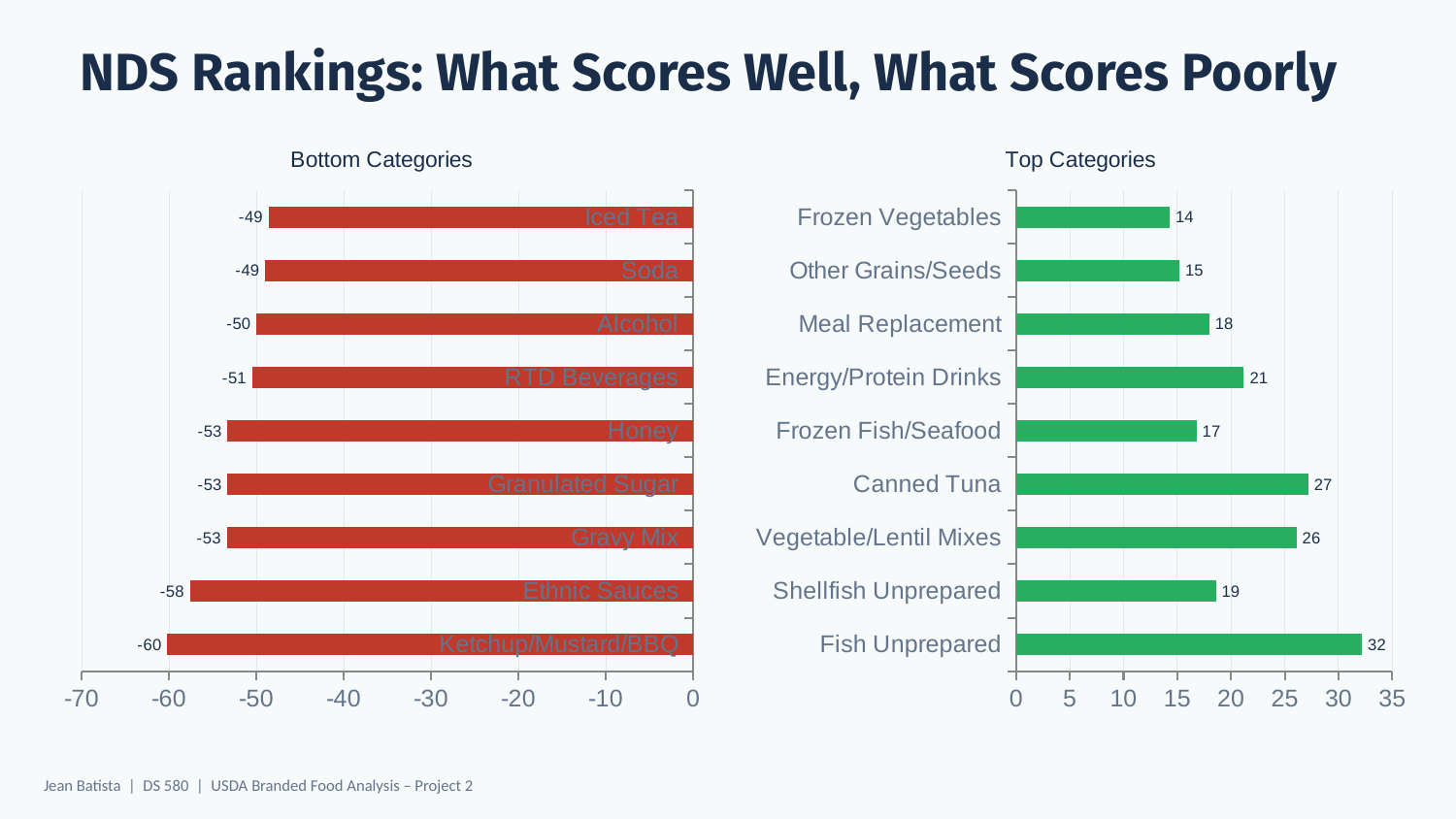

NDS Rankings: What Scores Well, What Scores Poorly

### Chart: Bottom Categories

| Category | Median NDS |
|---|---|
| Ketchup/Mustard/BBQ | -60.2 |
| Ethnic Sauces | -57.6 |
| Gravy Mix | -53.4 |
| Granulated Sugar | -53.3 |
| Honey | -53.3 |
| RTD Beverages | -50.5 |
| Alcohol | -50.0 |
| Soda | -49.0 |
| Iced Tea | -48.6 |

### Chart: Top Categories

| Category | Median NDS |
|---|---|
| Fish Unprepared | 32.2 |
| Shellfish Unprepared | 18.6 |
| Vegetable/Lentil Mixes | 26.1 |
| Canned Tuna | 27.2 |
| Frozen Fish/Seafood | 16.8 |
| Energy/Protein Drinks | 21.2 |
| Meal Replacement | 18.0 |
| Other Grains/Seeds | 15.2 |
| Frozen Vegetables | 14.3 |
Jean Batista  |  DS 580  |  USDA Branded Food Analysis – Project 2